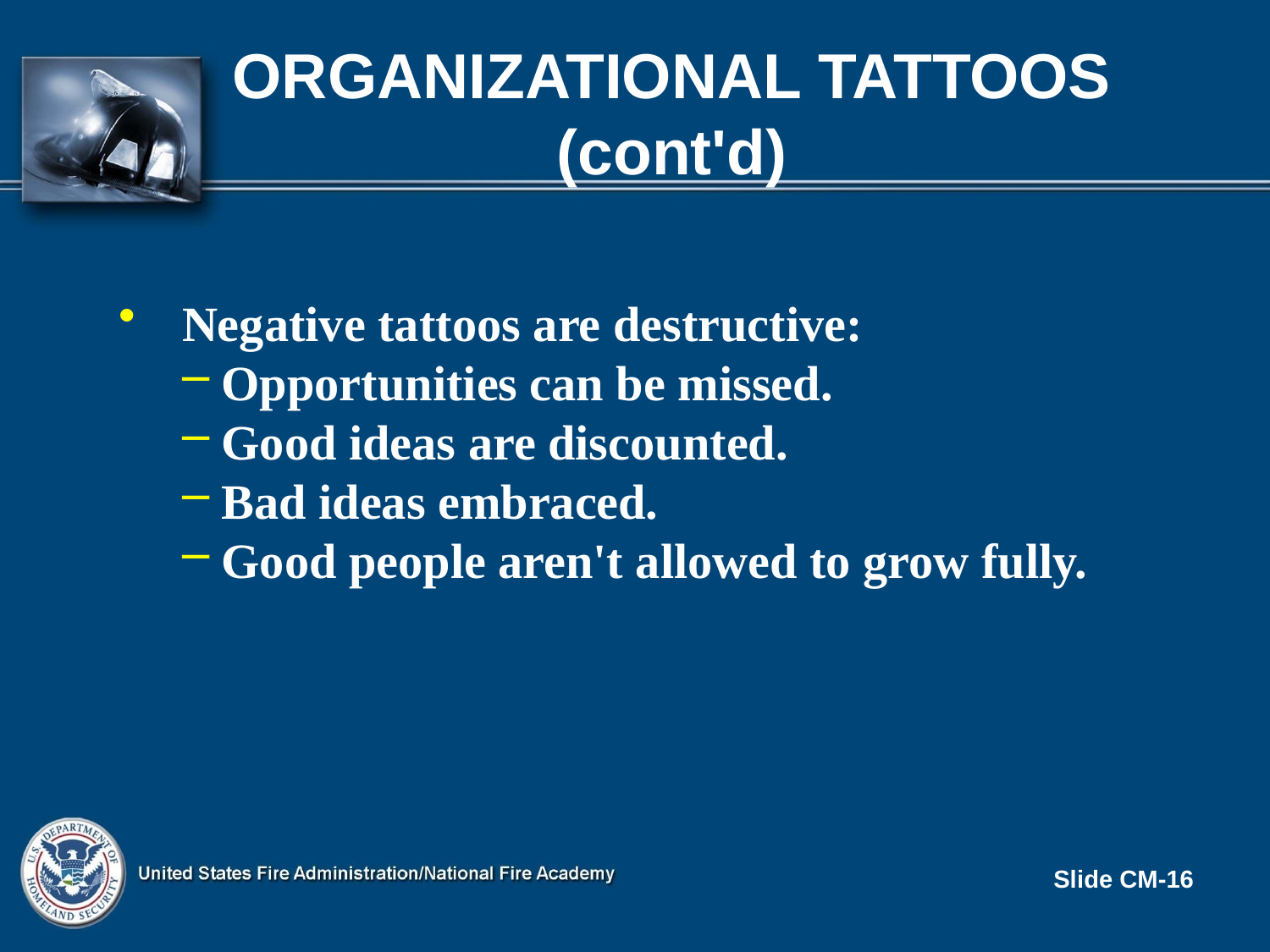

# ORGANIZATIONAL TATTOOS (cont'd)
Negative tattoos are destructive:
 Opportunities can be missed.
 Good ideas are discounted.
 Bad ideas embraced.
 Good people aren't allowed to grow fully.
Slide CM-16